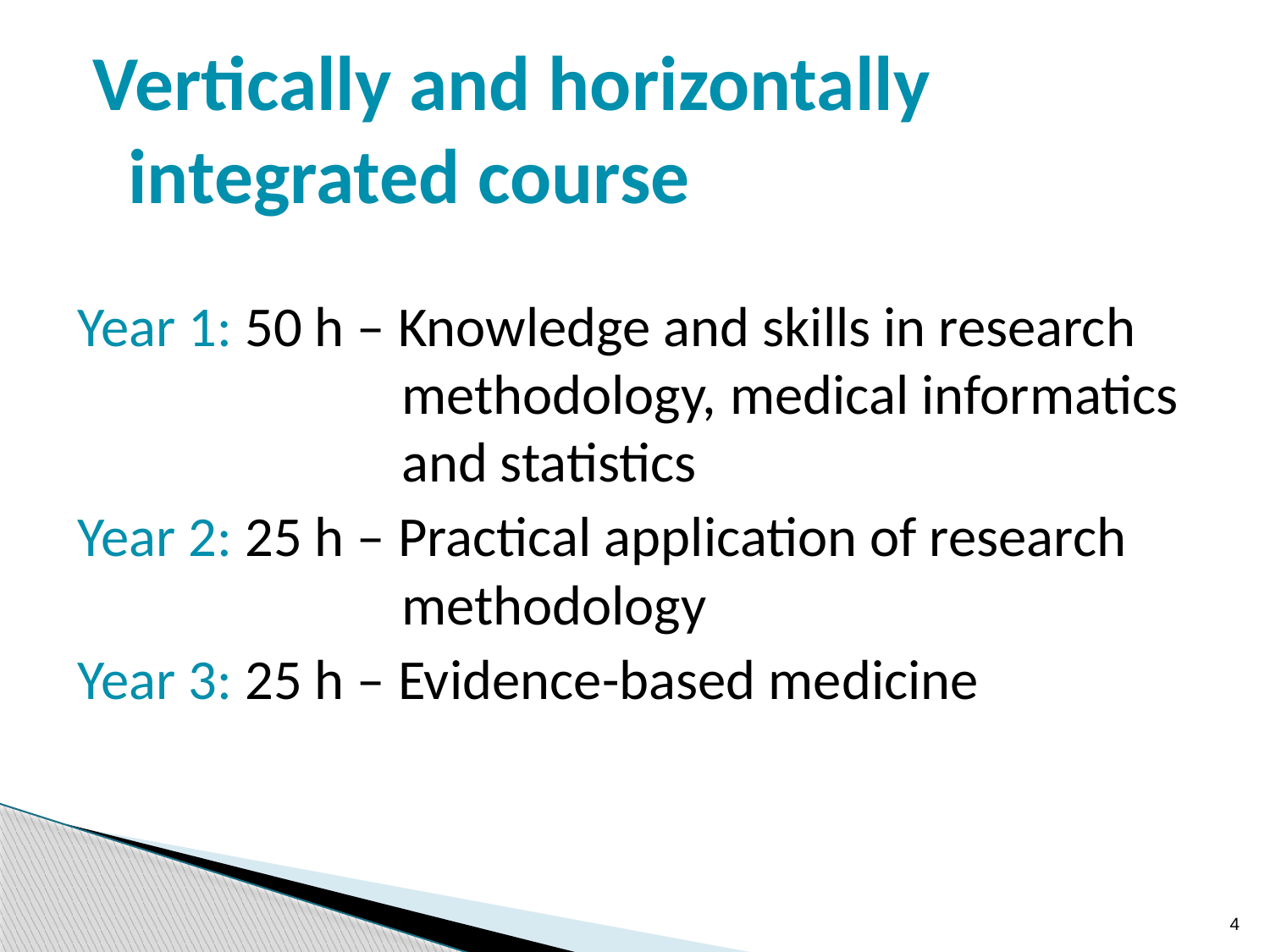

Vertically and horizontally integrated course

Year 1: 50 h – Knowledge and skills in research methodology, medical informatics and statistics
Year 2: 25 h – Practical application of research methodology
Year 3: 25 h – Evidence-based medicine

4